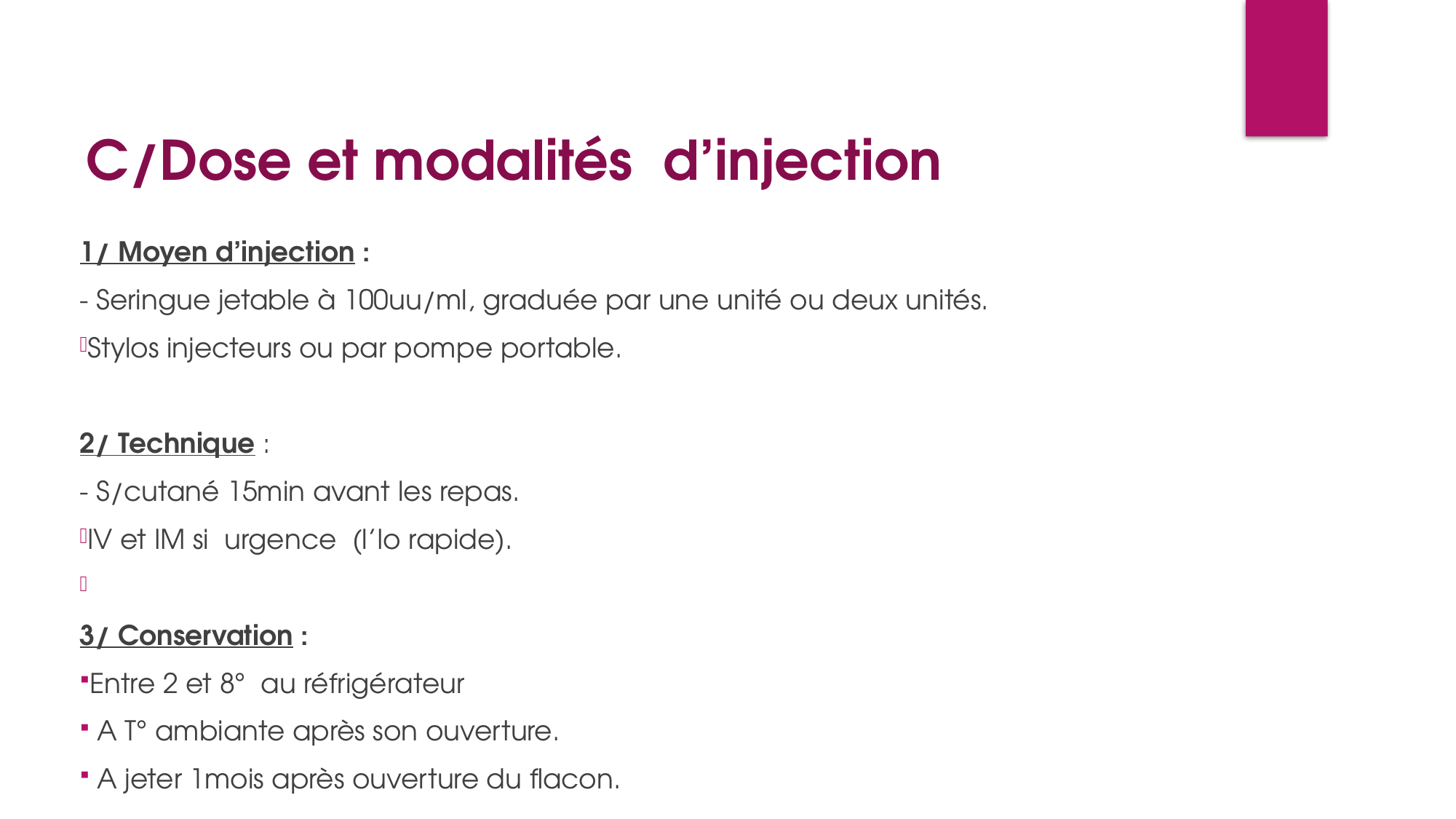

C/Dose et modalités  d’injection
1/ Moyen d’injection :
- Seringue jetable à 100uu/ml, graduée par une unité ou deux unités.
Stylos injecteurs ou par pompe portable.

2/ Technique :
- S/cutané 15min avant les repas.
IV et IM si  urgence  (l’Io rapide).

3/ Conservation :
Entre 2 et 8°  au réfrigérateur
 A T° ambiante après son ouverture.
 A jeter 1mois après ouverture du flacon.